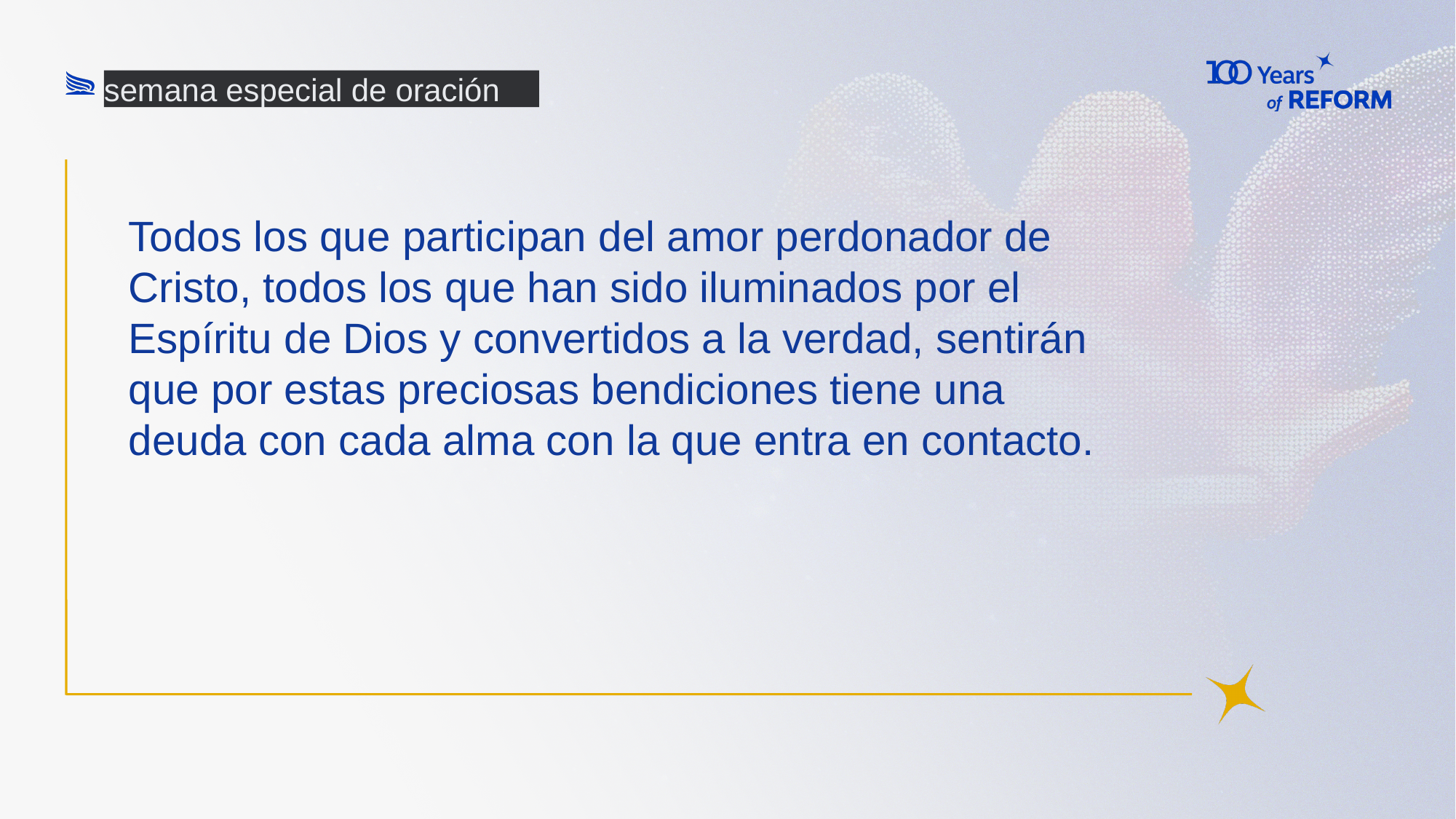

semana especial de oración
# Todos los que participan del amor perdonador de Cristo, todos los que han sido iluminados por el Espíritu de Dios y convertidos a la verdad, sentirán que por estas preciosas bendiciones tiene una deuda con cada alma con la que entra en contacto.